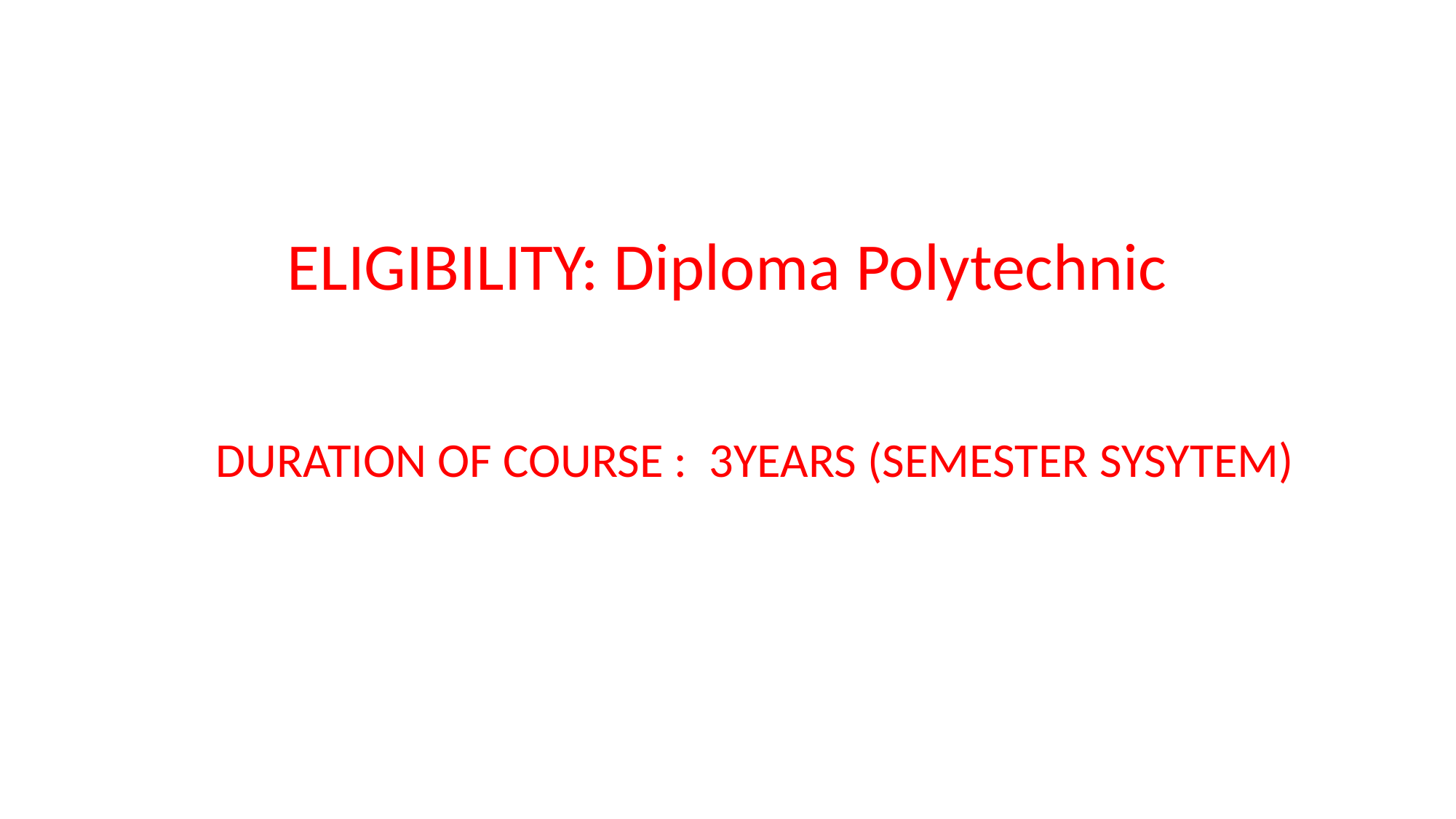

# ELIGIBILITY: Diploma Polytechnic
DURATION OF COURSE :  3YEARS (SEMESTER SYSYTEM)